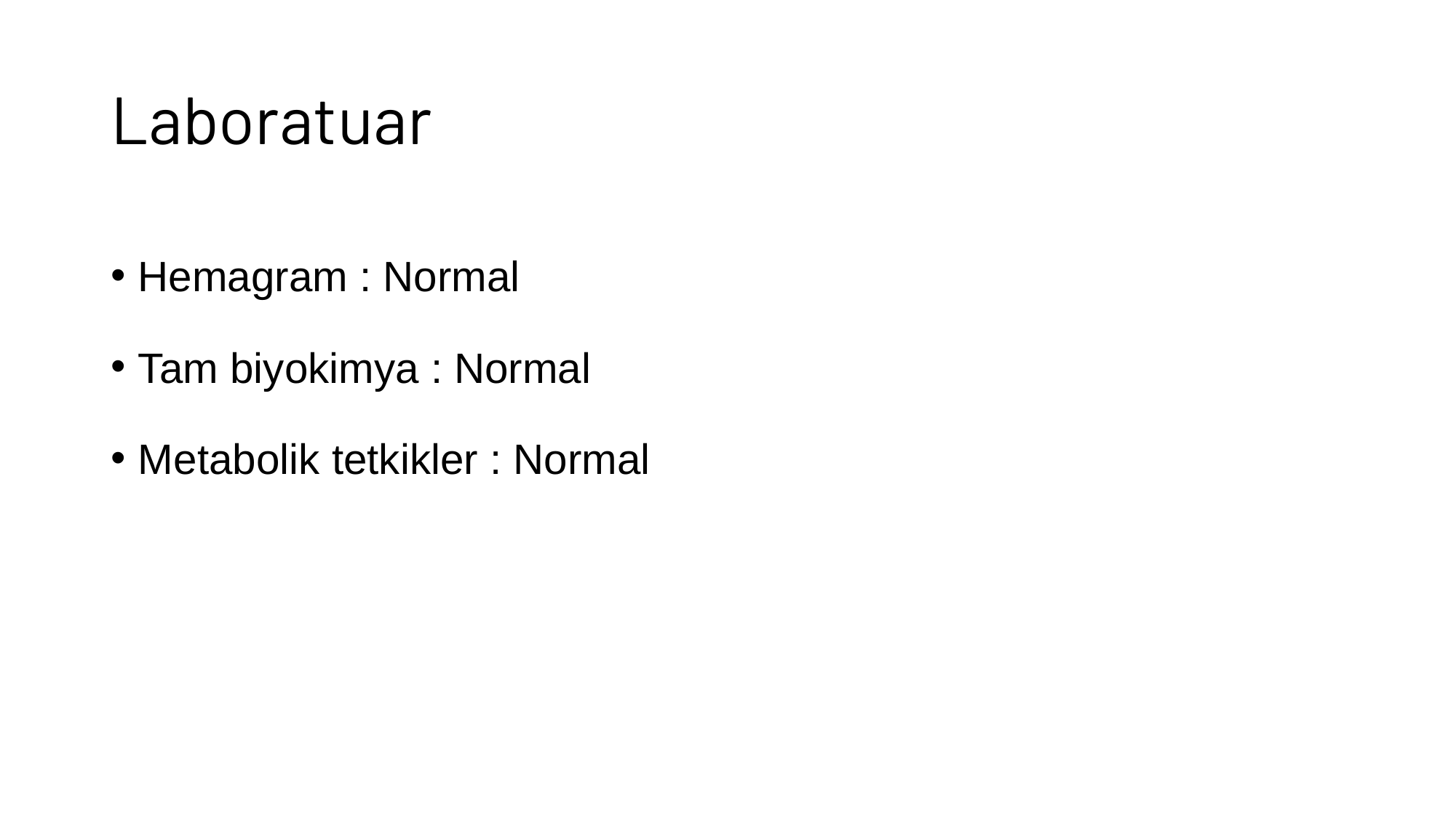

# Laboratuar
Hemagram : Normal
Tam biyokimya : Normal
Metabolik tetkikler : Normal